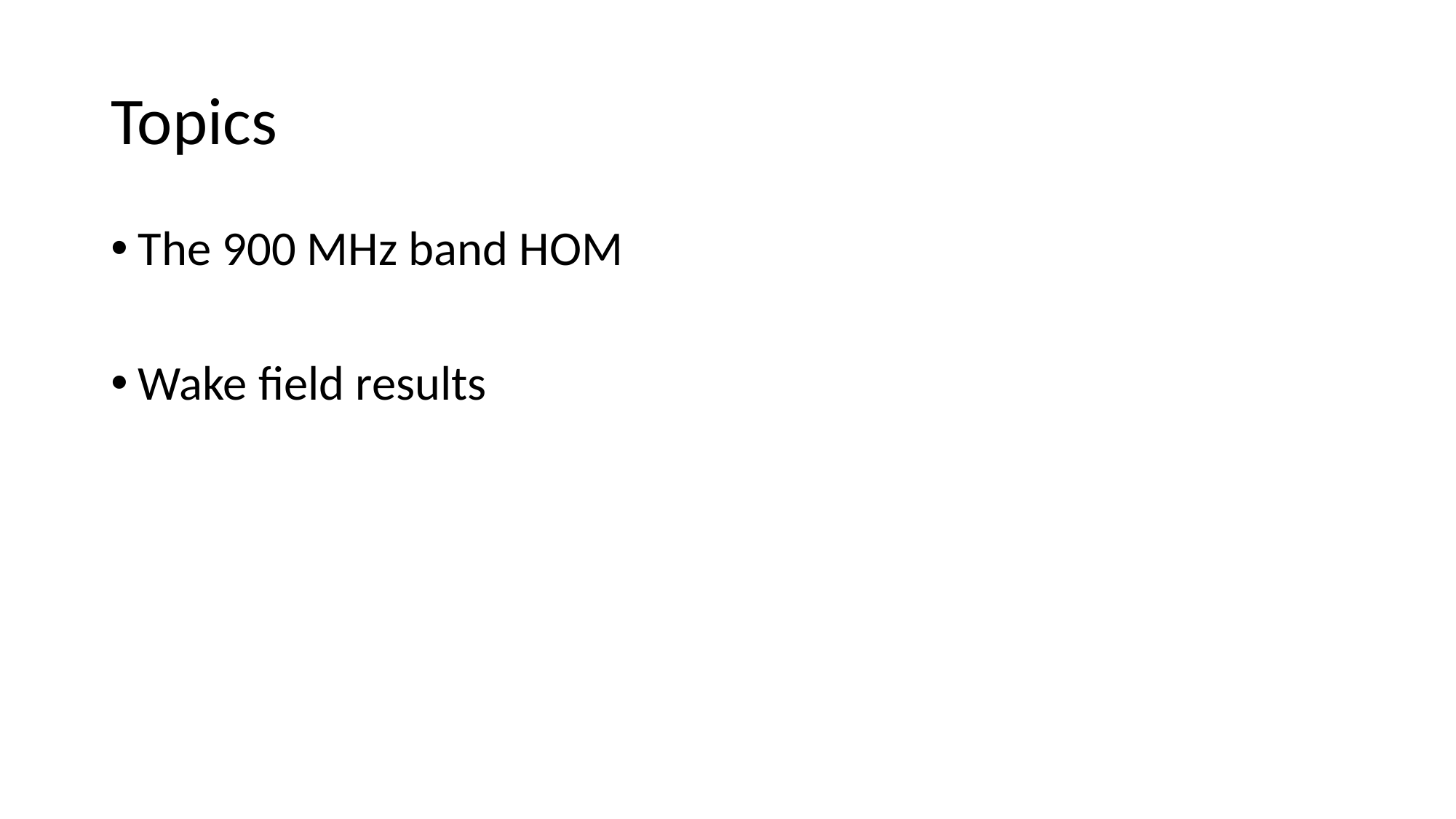

# Topics
The 900 MHz band HOM

Wake field results